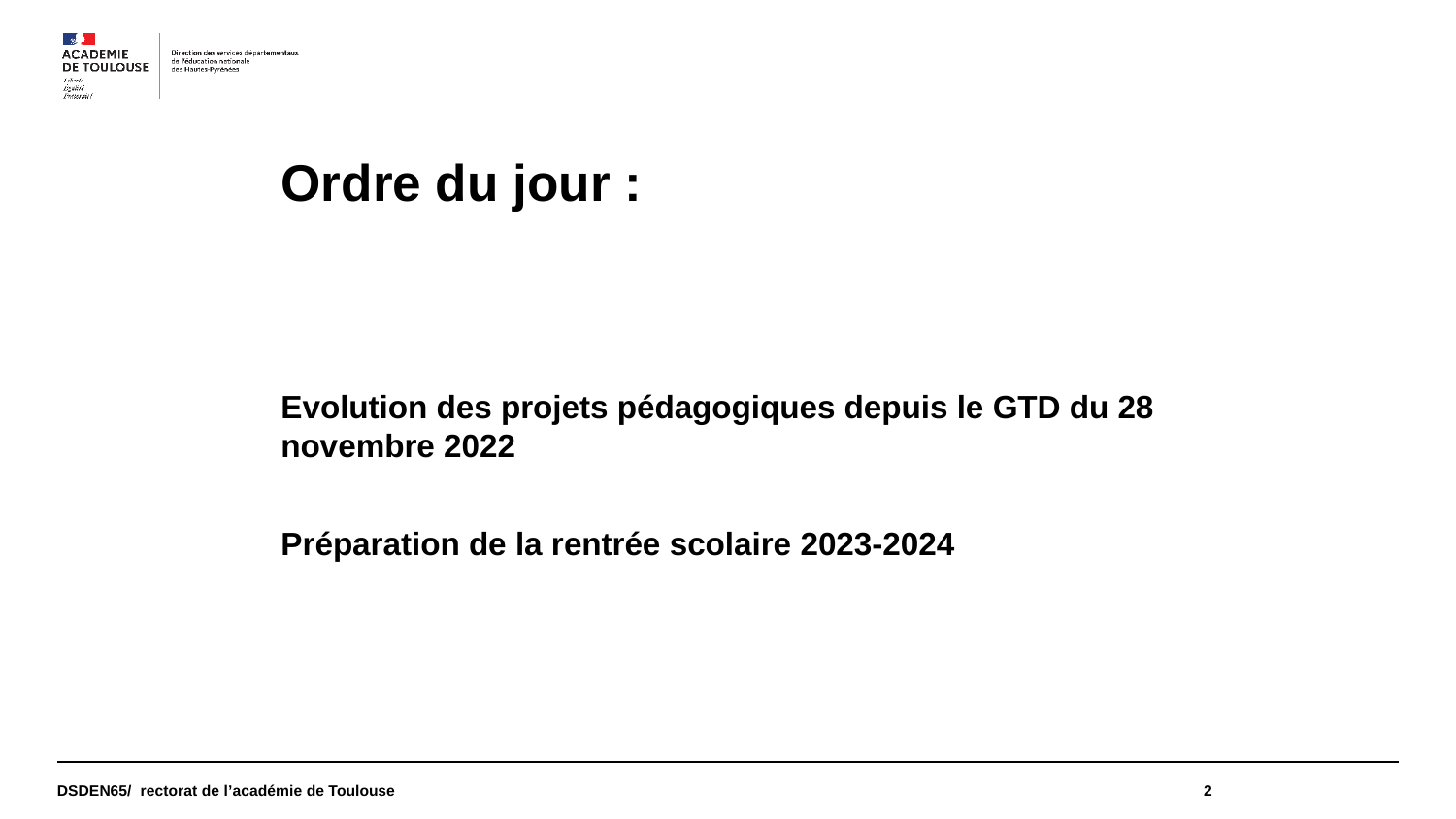

# Ordre du jour :
Evolution des projets pédagogiques depuis le GTD du 28 novembre 2022

Préparation de la rentrée scolaire 2023-2024

DSDEN65/  rectorat de l’académie de Toulouse
2